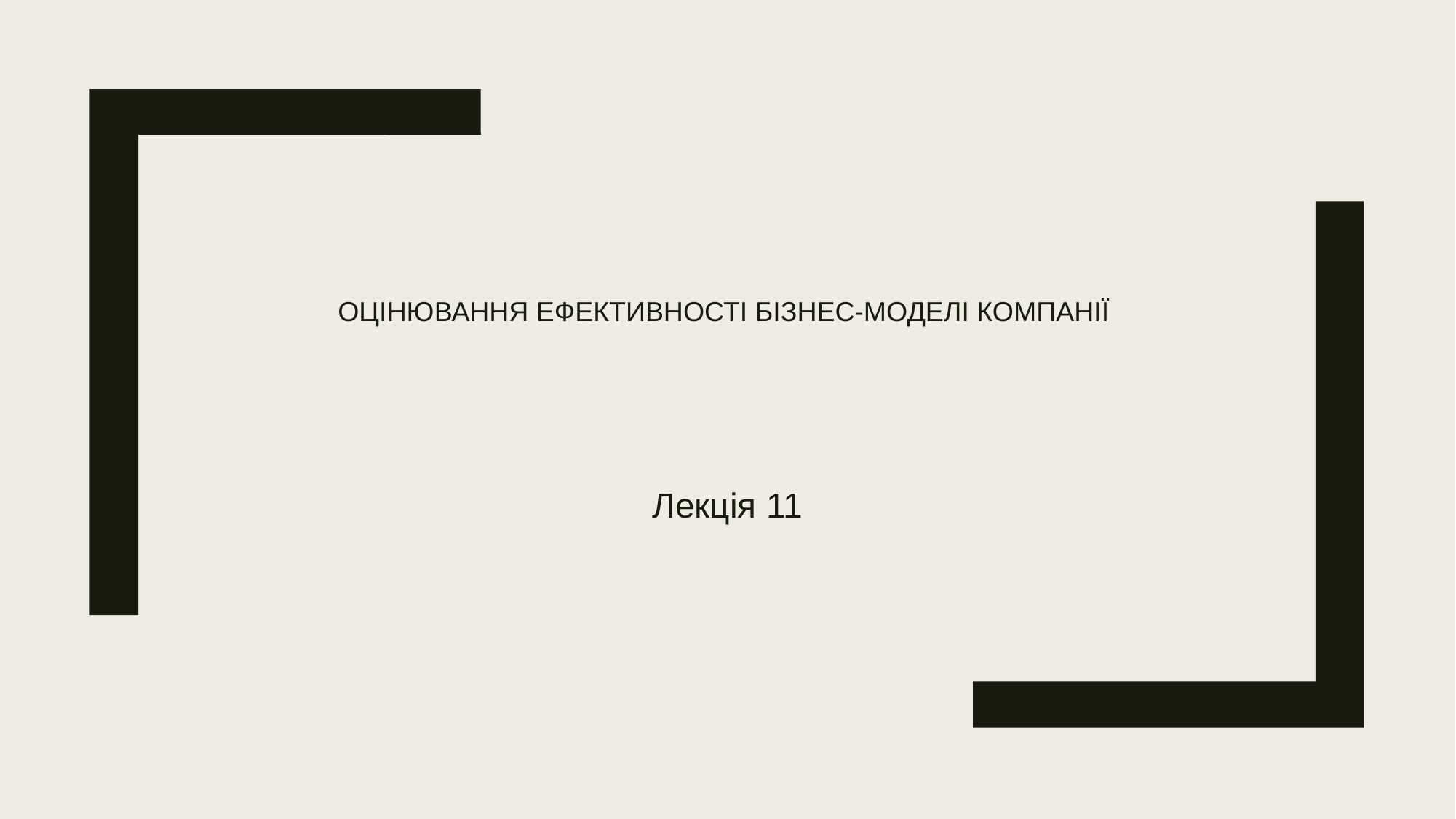

# ОЦІНЮВАННЯ ЕФЕКТИВНОСТІ БІЗНЕС-МОДЕЛІ КОМПАНІЇ
Лекція 11